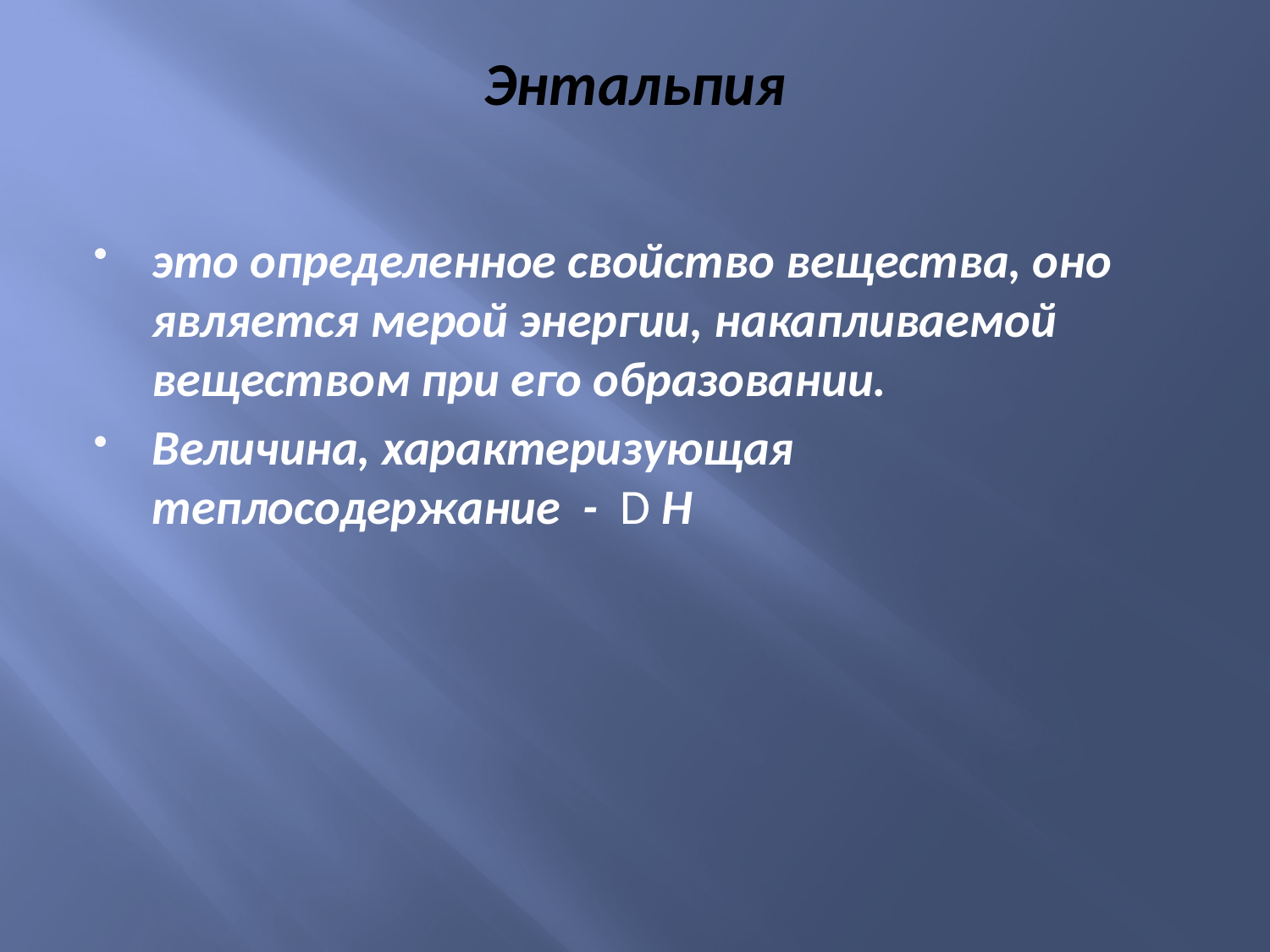

# Энтальпия
это определенное свойство вещества, оно является мерой энергии, накапливаемой веществом при его образовании.
Величина, характеризующая теплосодержание  -  D Н